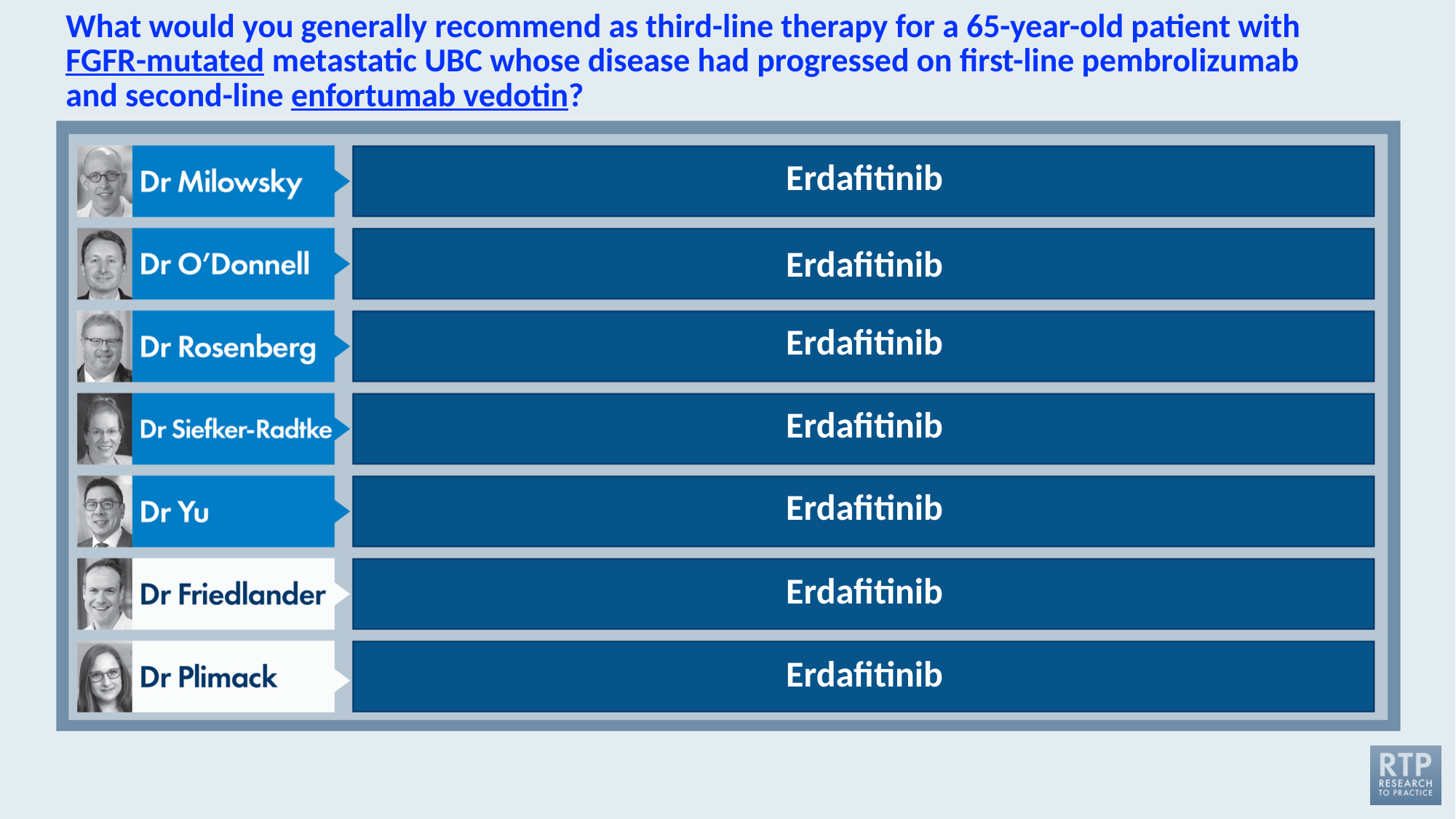

# What would you generally recommend as third-line therapy for a 65-year-old patient with FGFR-mutated metastatic UBC whose disease had progressed on first-line pembrolizumab and second-line enfortumab vedotin?
Erdafitinib
Erdafitinib
Erdafitinib
Erdafitinib
Erdafitinib
Erdafitinib
Erdafitinib